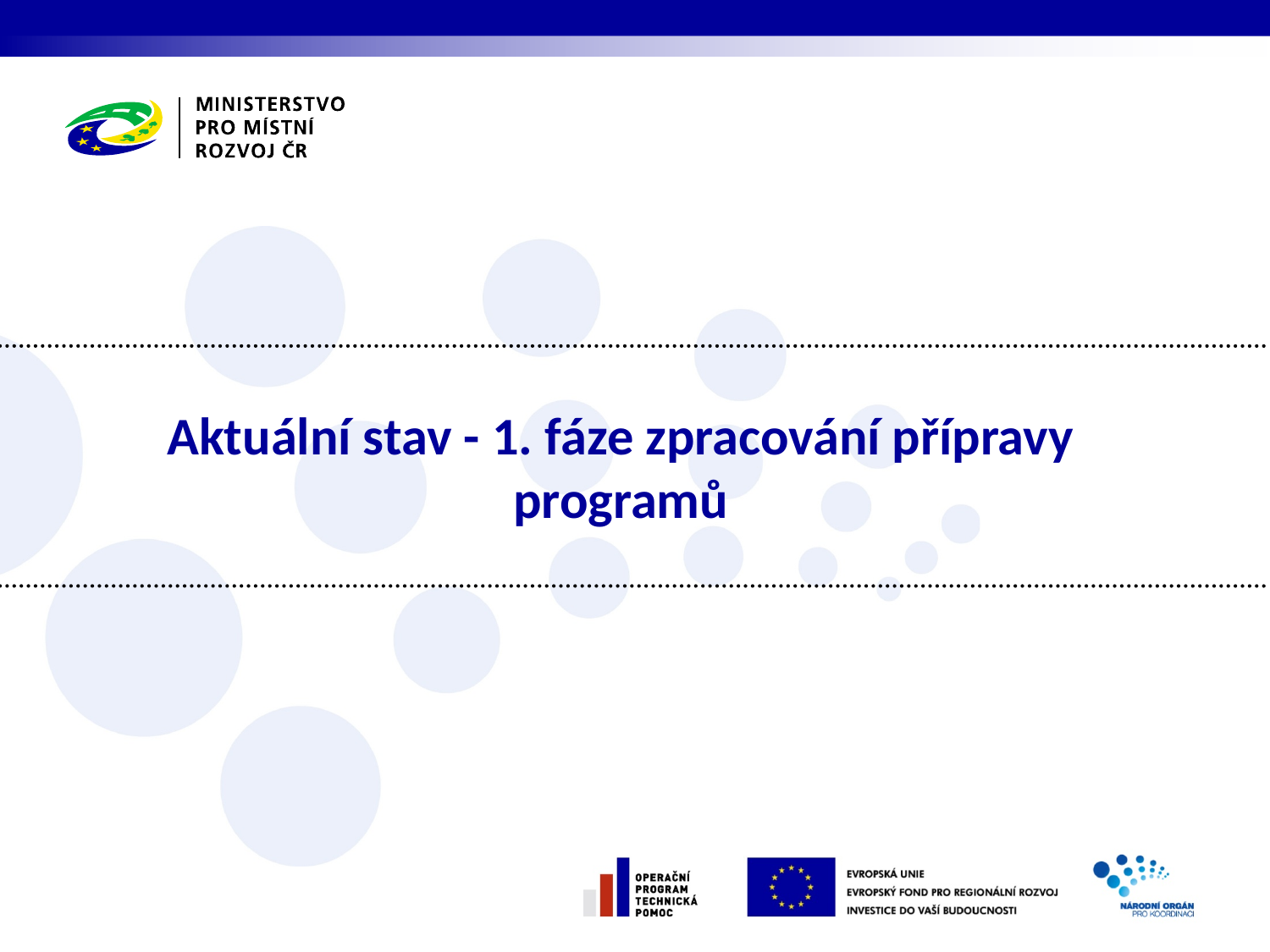

# Aktuální stav - 1. fáze zpracování přípravy programů